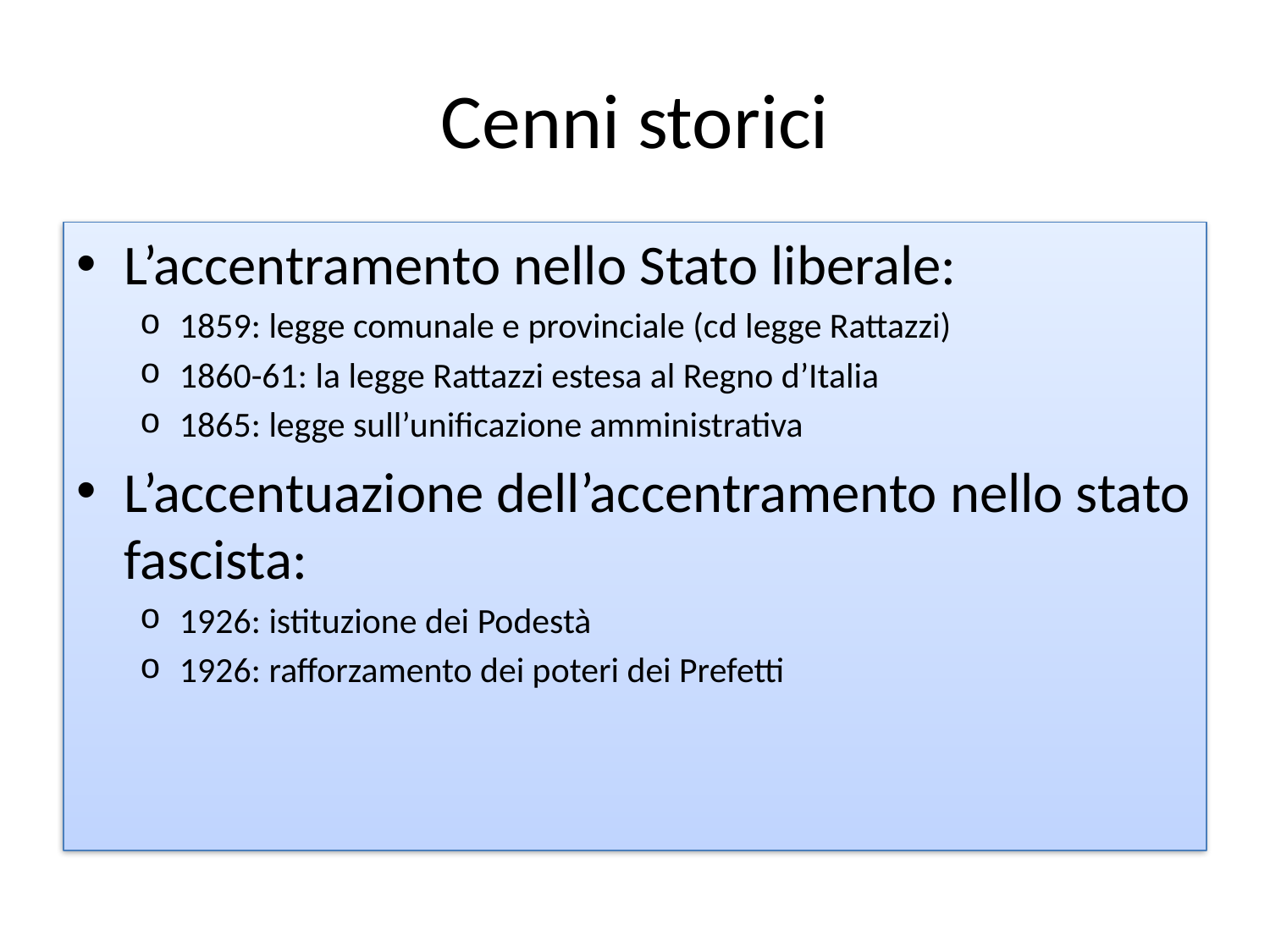

# Cenni storici
L’accentramento nello Stato liberale:
1859: legge comunale e provinciale (cd legge Rattazzi)
1860-61: la legge Rattazzi estesa al Regno d’Italia
1865: legge sull’unificazione amministrativa
L’accentuazione dell’accentramento nello stato fascista:
1926: istituzione dei Podestà
1926: rafforzamento dei poteri dei Prefetti